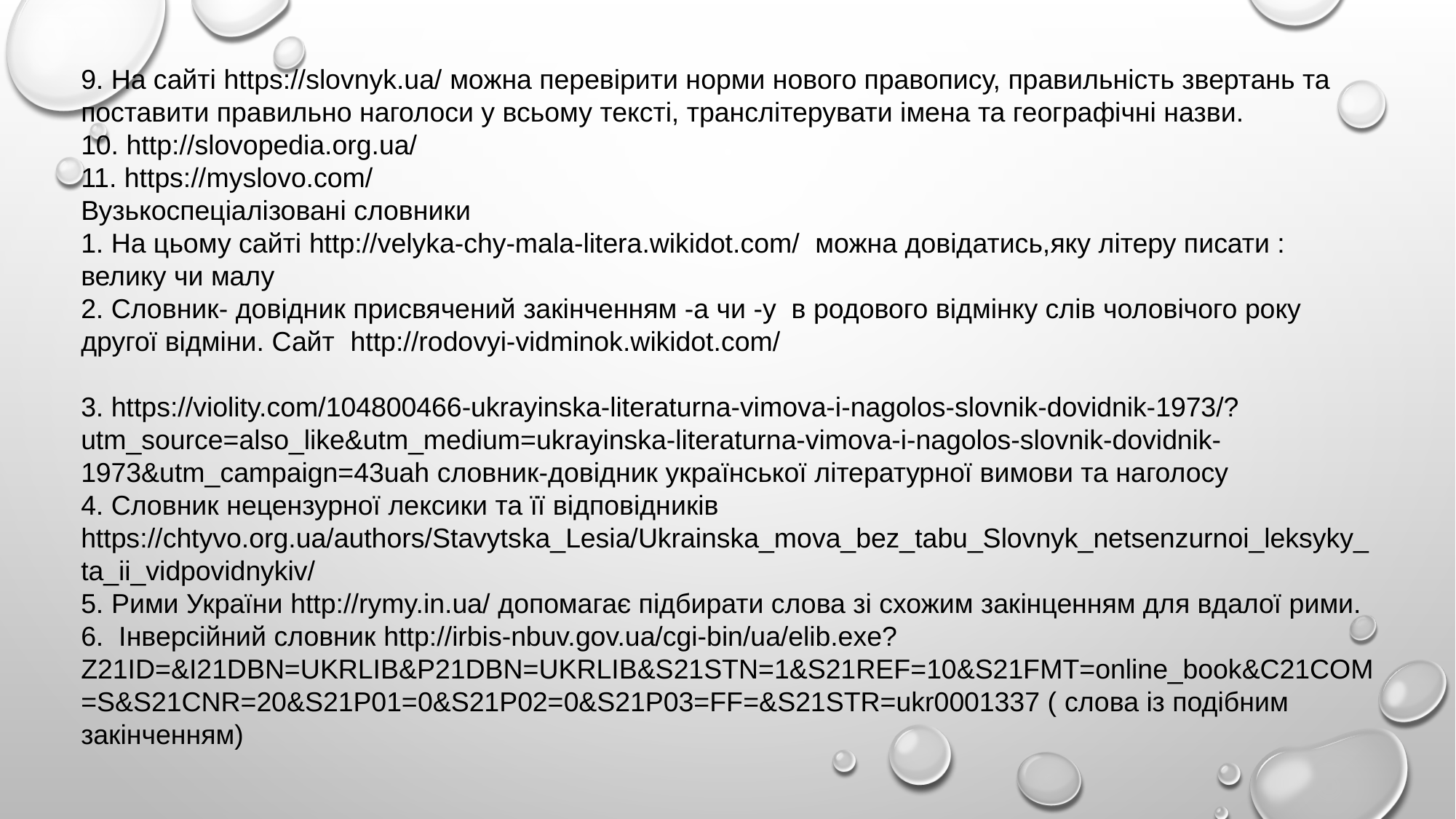

9. На сайті https://slovnyk.ua/ можна перевірити норми нового правопису, правильність звертань та поставити правильно наголоси у всьому тексті, транслітерувати імена та географічні назви.
10. http://slovopedia.org.ua/
11. https://myslovo.com/
Вузькоспеціалізовані словники
1. На цьому сайті http://velyka-chy-mala-litera.wikidot.com/  можна довідатись,яку літеру писати : велику чи малу
2. Словник- довідник присвячений закінченням -а чи -у  в родового відмінку слів чоловічого року другої відміни. Сайт  http://rodovyi-vidminok.wikidot.com/

3. https://violity.com/104800466-ukrayinska-literaturna-vimova-i-nagolos-slovnik-dovidnik-1973/?utm_source=also_like&utm_medium=ukrayinska-literaturna-vimova-i-nagolos-slovnik-dovidnik-1973&utm_campaign=43uah словник-довідник української літературної вимови та наголосу
4. Словник нецензурної лексики та її відповідників https://chtyvo.org.ua/authors/Stavytska_Lesia/Ukrainska_mova_bez_tabu_Slovnyk_netsenzurnoi_leksyky_ta_ii_vidpovidnykiv/
5. Рими України http://rymy.in.ua/ допомагає підбирати слова зі схожим закінценням для вдалої рими.
6.  Інверсійний словник http://irbis-nbuv.gov.ua/cgi-bin/ua/elib.exe?Z21ID=&I21DBN=UKRLIB&P21DBN=UKRLIB&S21STN=1&S21REF=10&S21FMT=online_book&C21COM=S&S21CNR=20&S21P01=0&S21P02=0&S21P03=FF=&S21STR=ukr0001337 ( слова із подібним закінченням)